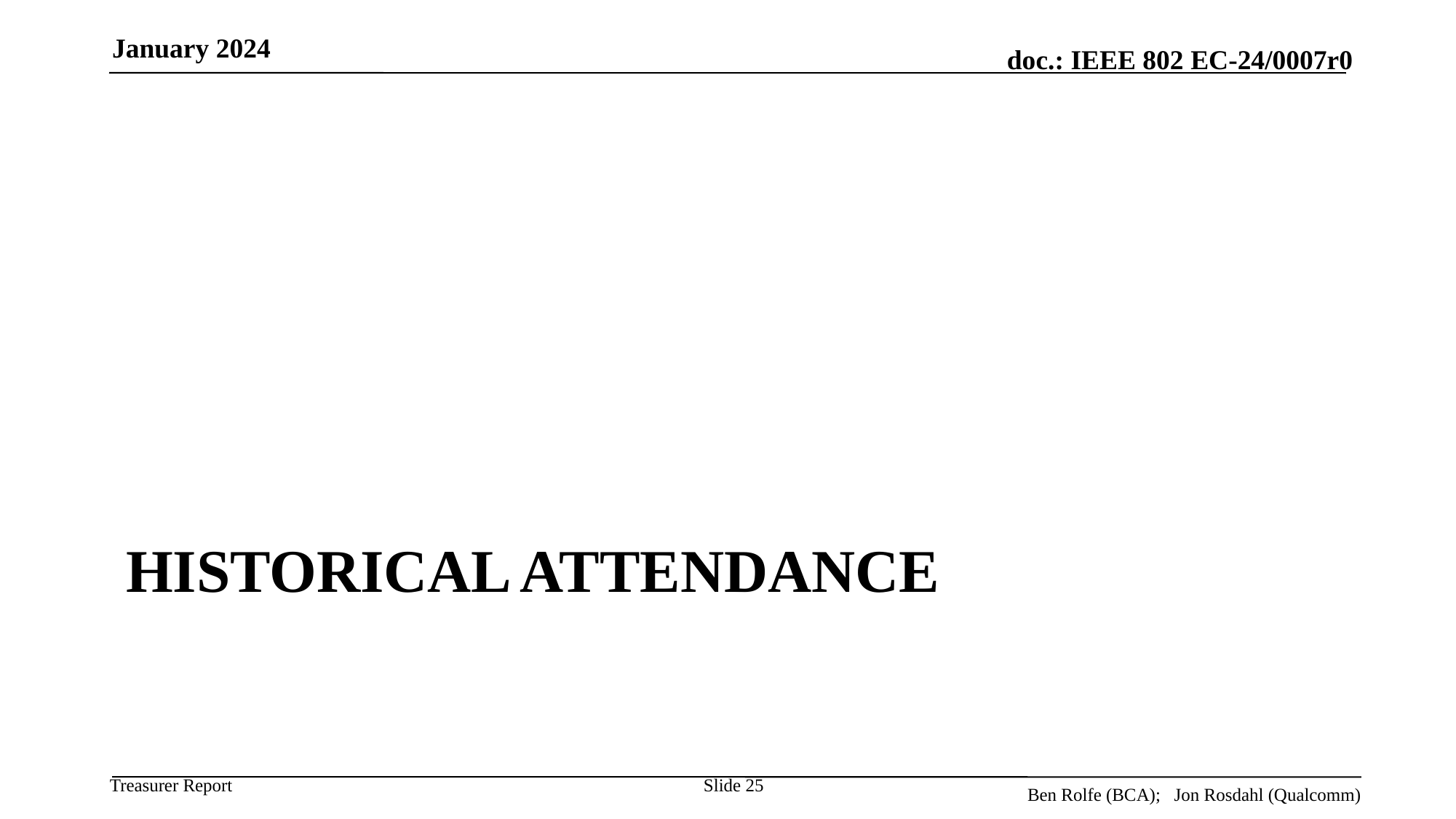

January 2024

# Historical Attendance
Slide 25
Ben Rolfe (BCA);   Jon Rosdahl (Qualcomm)